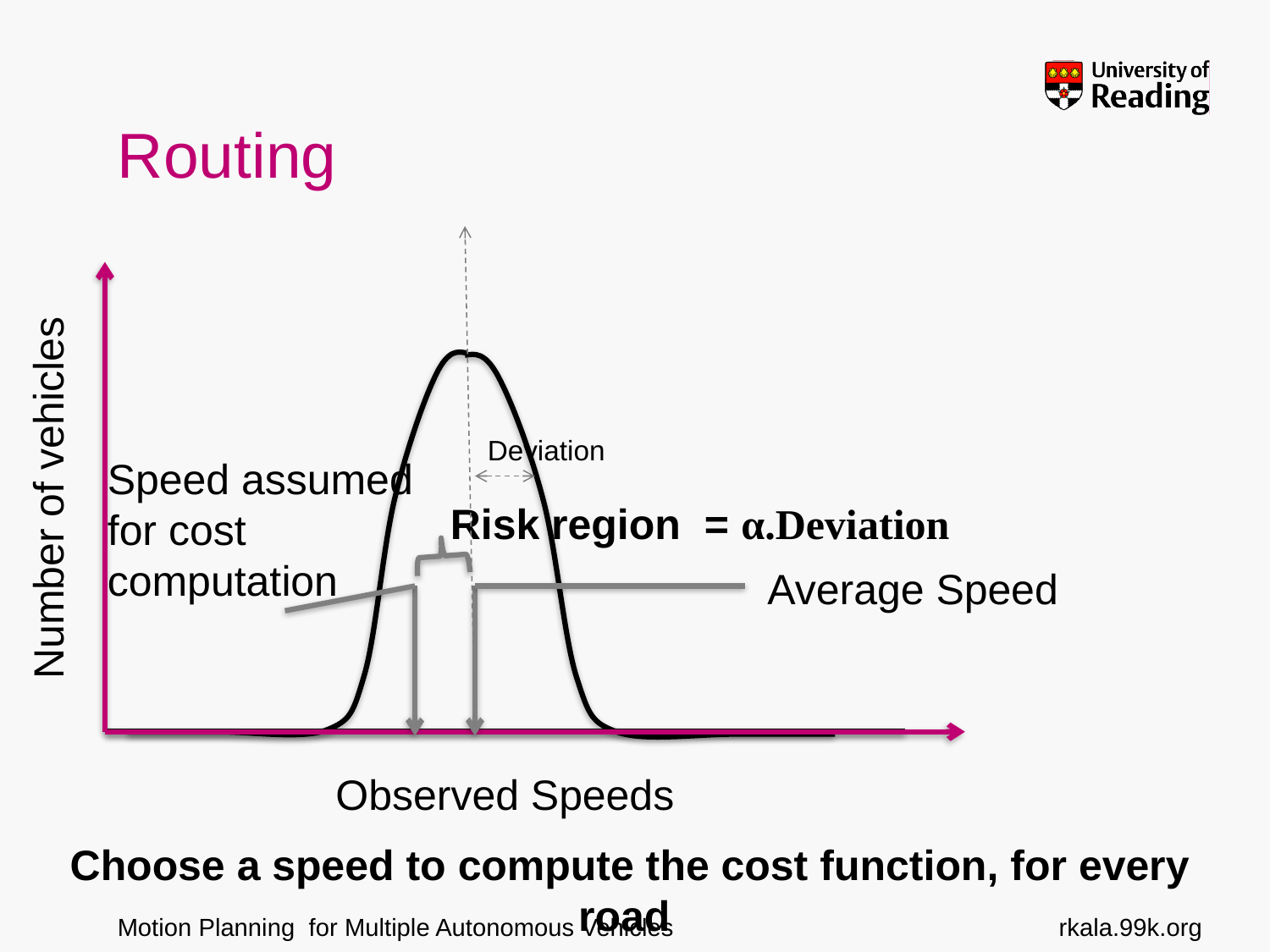

# Routing

Deviation
Speed assumed for cost computation
Number of vehicles
Risk region  = α.Deviation

Average Speed
Observed Speeds
Choose a speed to compute the cost function, for every road
rkala.99k.org